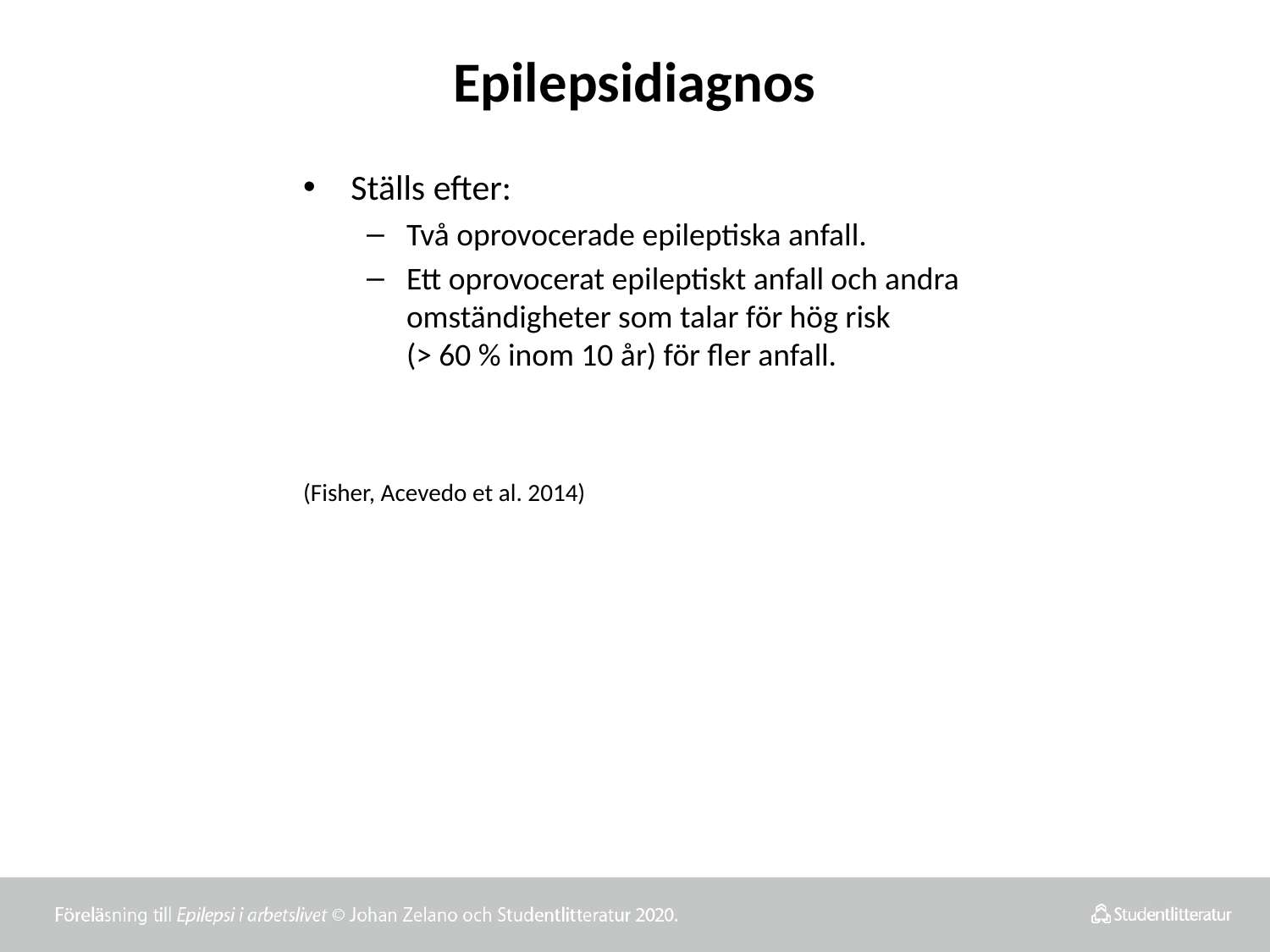

# Epilepsidiagnos
Ställs efter:
Två oprovocerade epileptiska anfall.
Ett oprovocerat epileptiskt anfall och andra omständigheter som talar för hög risk
(> 60 % inom 10 år) för fler anfall.

					(Fisher, Acevedo et al. 2014)